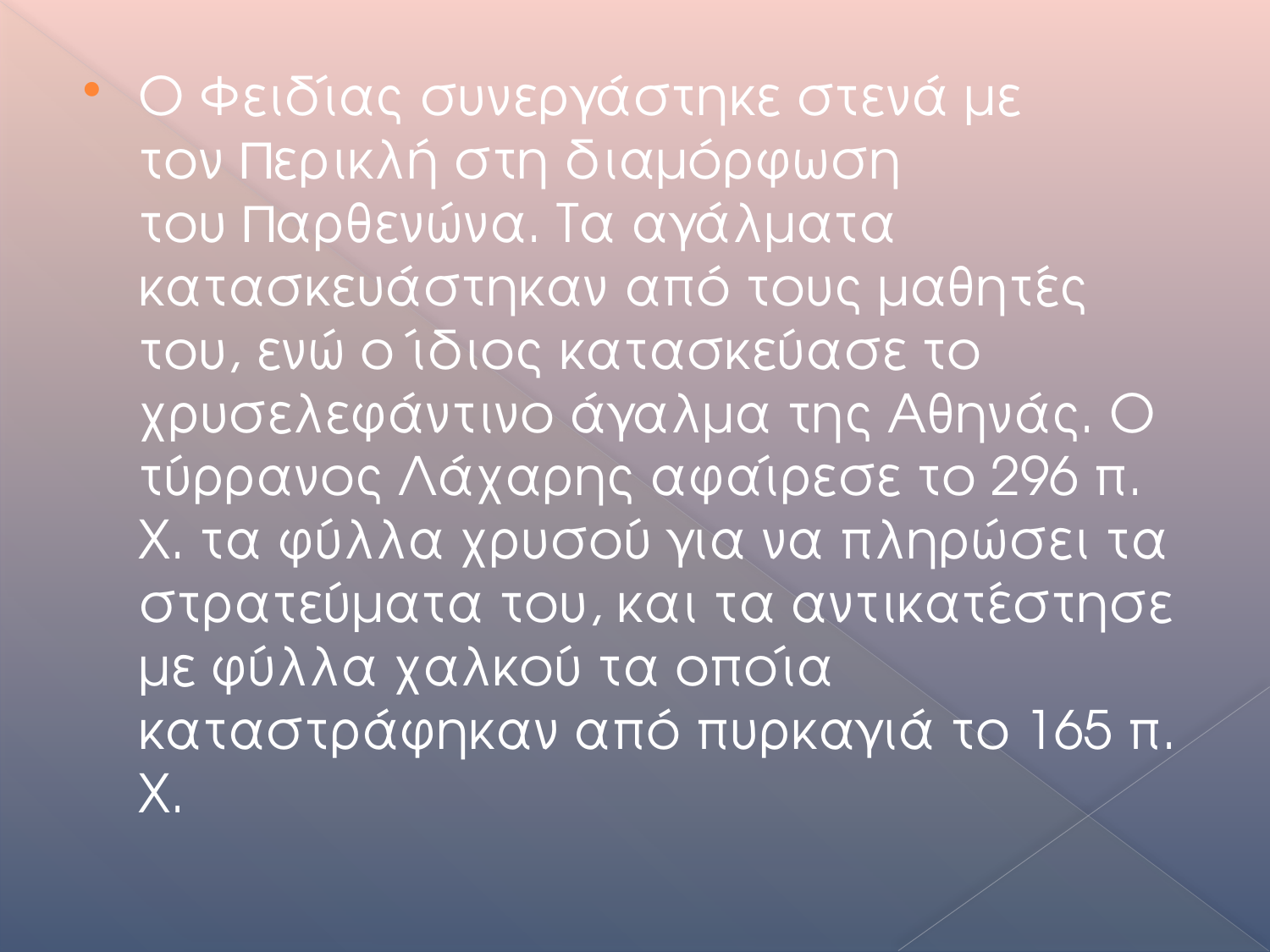

Ο Φειδίας συνεργάστηκε στενά με τον Περικλή στη διαμόρφωση του Παρθενώνα. Τα αγάλματα κατασκευάστηκαν από τους μαθητές του, ενώ ο ίδιος κατασκεύασε το χρυσελεφάντινο άγαλμα της Αθηνάς. Ο τύρρανος Λάχαρης αφαίρεσε το 296 π. Χ. τα φύλλα χρυσού για να πληρώσει τα στρατεύματα του, και τα αντικατέστησε με φύλλα χαλκού τα οποία καταστράφηκαν από πυρκαγιά το 165 π. Χ.